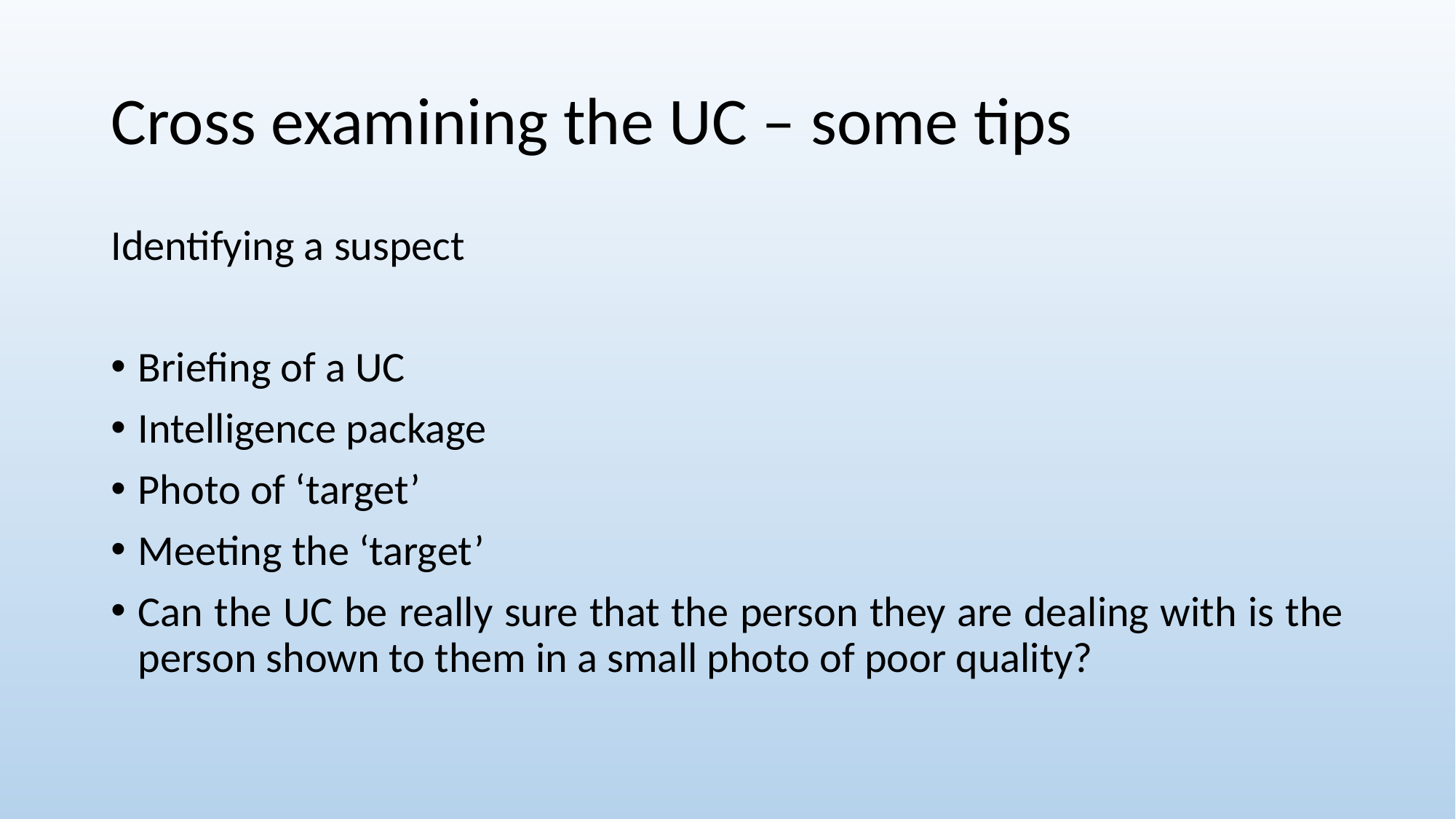

# Cross examining the UC – some tips
Identifying a suspect

Briefing of a UC
Intelligence package
Photo of ‘target’
Meeting the ‘target’
Can the UC be really sure that the person they are dealing with is the person shown to them in a small photo of poor quality?